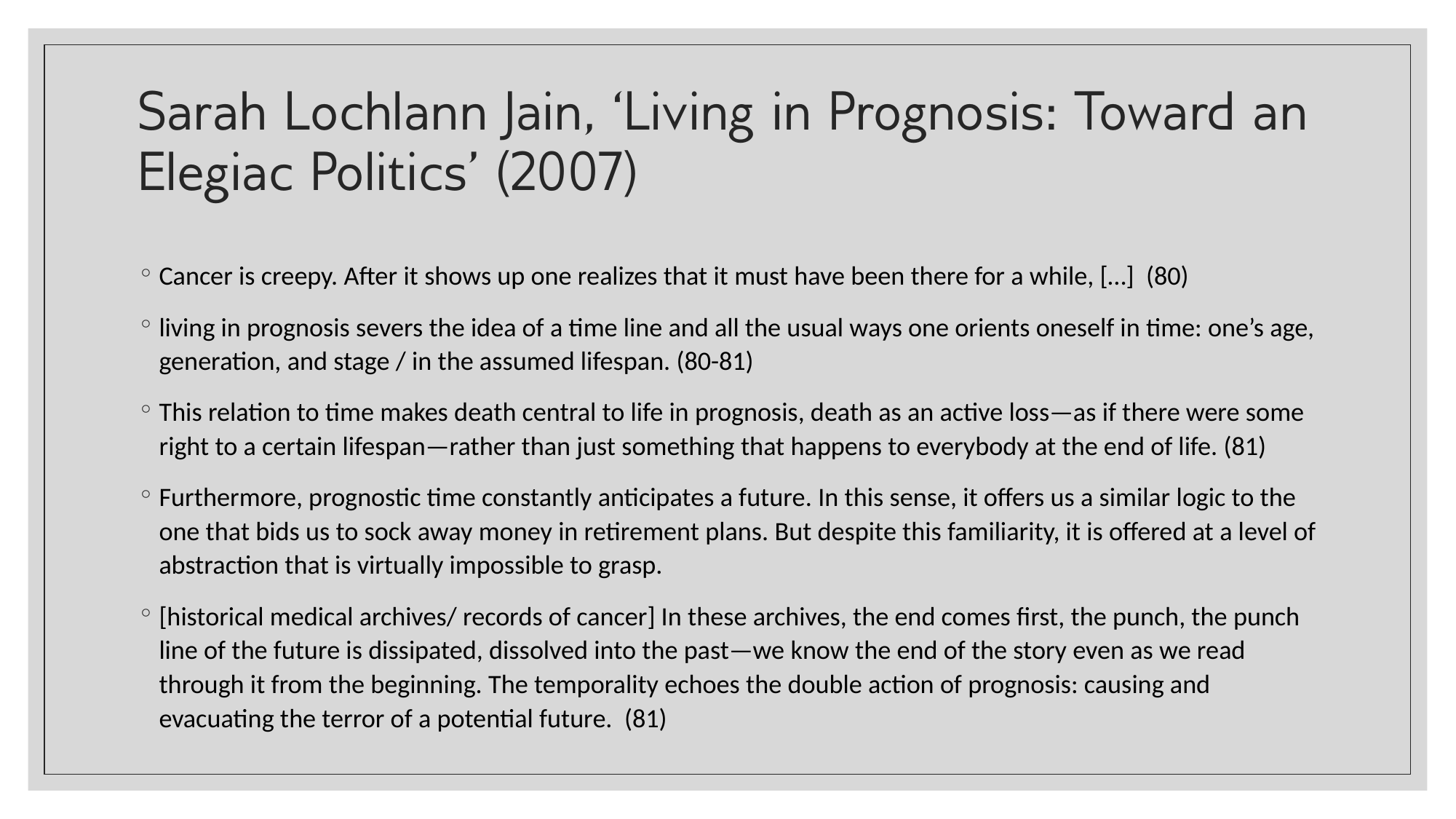

# Sarah Lochlann Jain, ‘Living in Prognosis: Toward an Elegiac Politics’ (2007)
Cancer is creepy. After it shows up one realizes that it must have been there for a while, […]  (80)
living in prognosis severs the idea of a time line and all the usual ways one orients oneself in time: one’s age, generation, and stage / in the assumed lifespan. (80-81)
This relation to time makes death central to life in prognosis, death as an active loss—as if there were some right to a certain lifespan—rather than just something that happens to everybody at the end of life. (81)
Furthermore, prognostic time constantly anticipates a future. In this sense, it offers us a similar logic to the one that bids us to sock away money in retirement plans. But despite this familiarity, it is offered at a level of abstraction that is virtually impossible to grasp.
[historical medical archives/ records of cancer] In these archives, the end comes first, the punch, the punch line of the future is dissipated, dissolved into the past—we know the end of the story even as we read through it from the beginning. The temporality echoes the double action of prognosis: causing and evacuating the terror of a potential future.  (81)